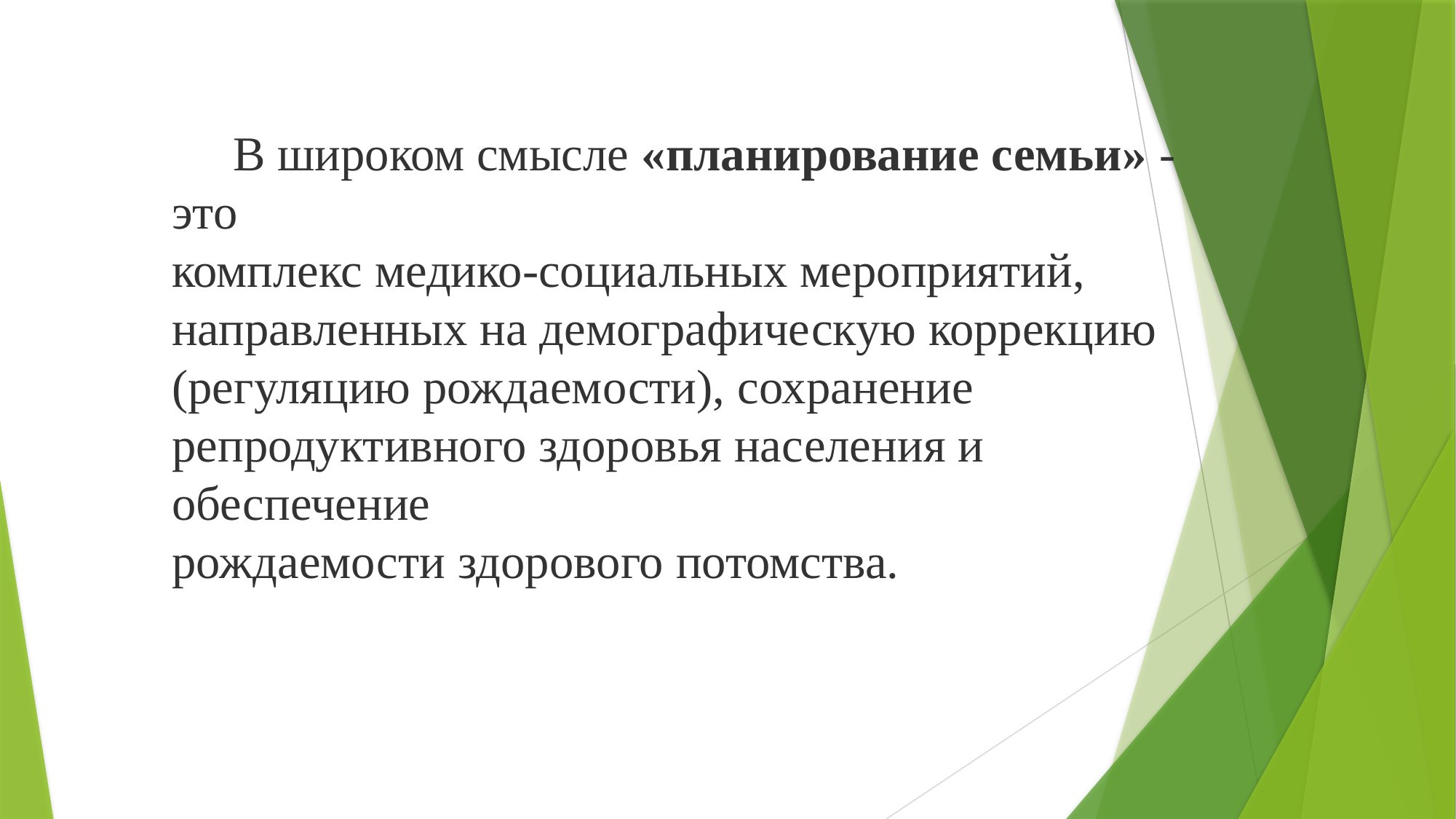

В широком смысле «планирование семьи» - это
комплекс медико-социальных мероприятий,
направленных на демографическую коррекцию
(регуляцию рождаемости), сохранение
репродуктивного здоровья населения и обеспечение
рождаемости здорового потомства.